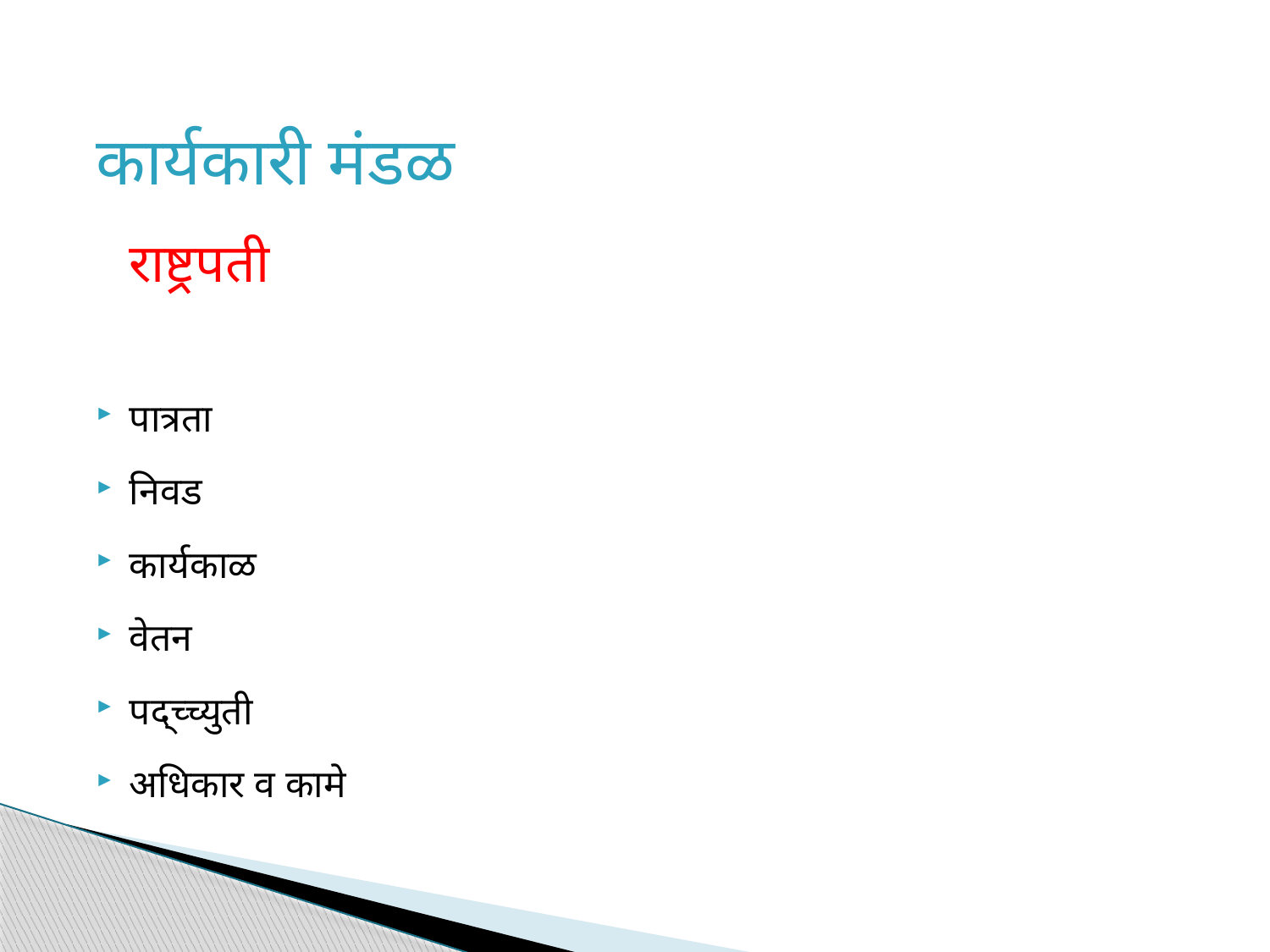

कार्यकारी मंडळ
राष्ट्रपती

पात्रता
निवड
कार्यकाळ
वेतन
पद्च्च्युती
अधिकार व कामे